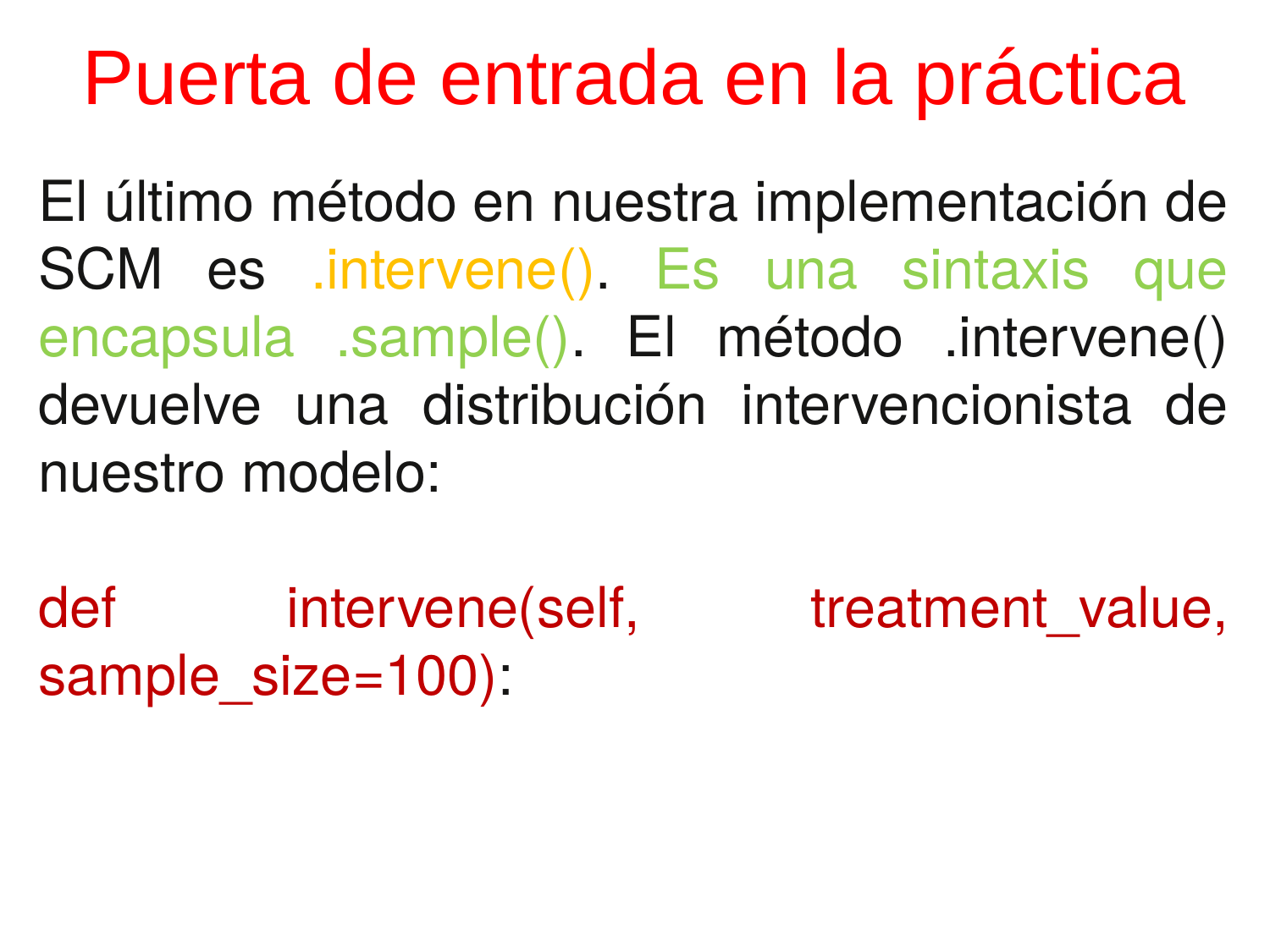

# Puerta de entrada en la práctica
El último método en nuestra implementación de SCM es .intervene(). Es una sintaxis que encapsula .sample(). El método .intervene() devuelve una distribución intervencionista de nuestro modelo:

def intervene(self, treatment_value, sample_size=100):